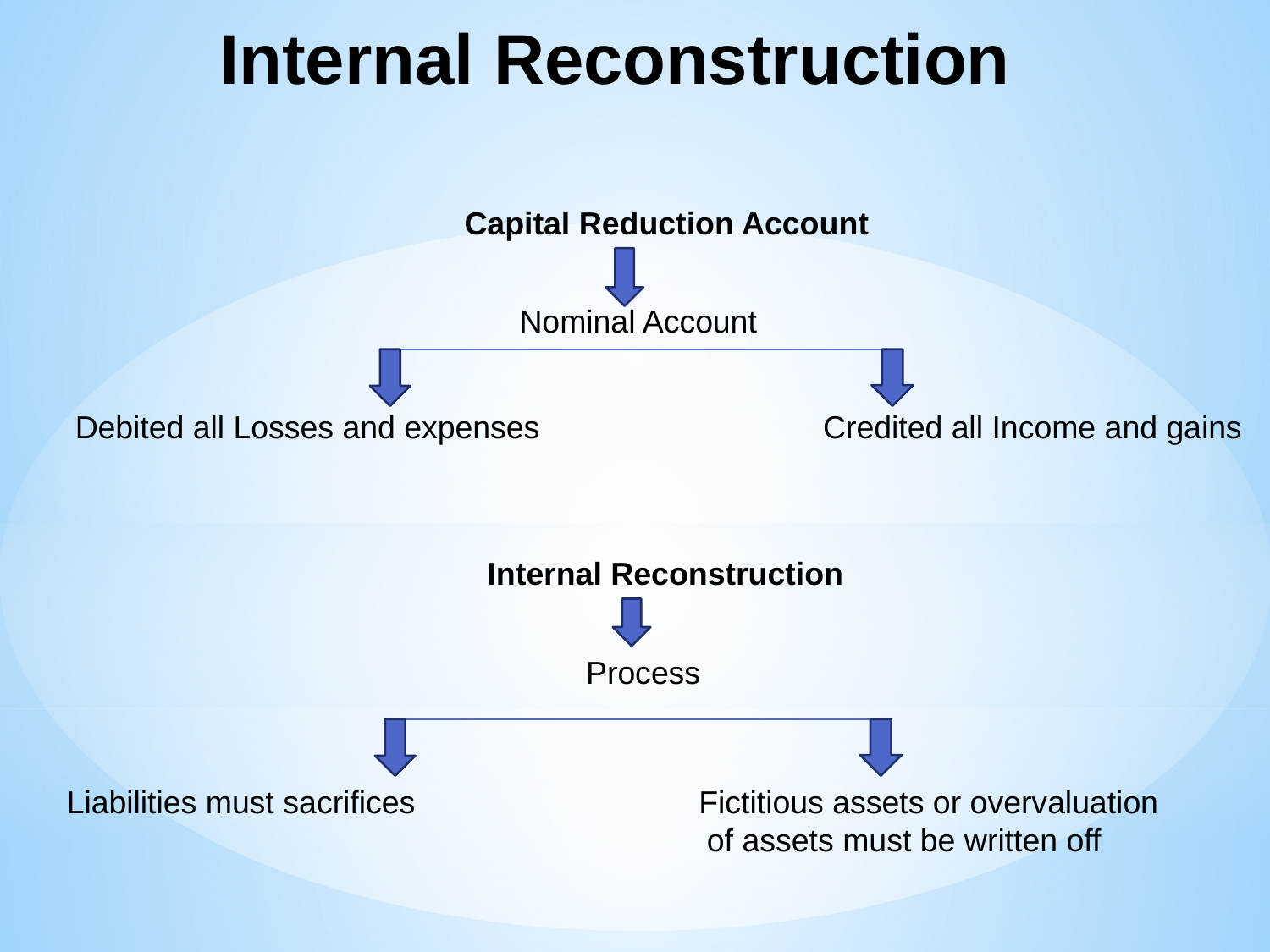

# Internal Reconstruction

Capital Reduction Account

Nominal Account

 Debited all Losses and expenses                                Credited all Income and gains
Internal Reconstruction

Process

 Liabilities must sacrifices                                Fictitious assets or overvaluation
                                                                         of assets must be written off